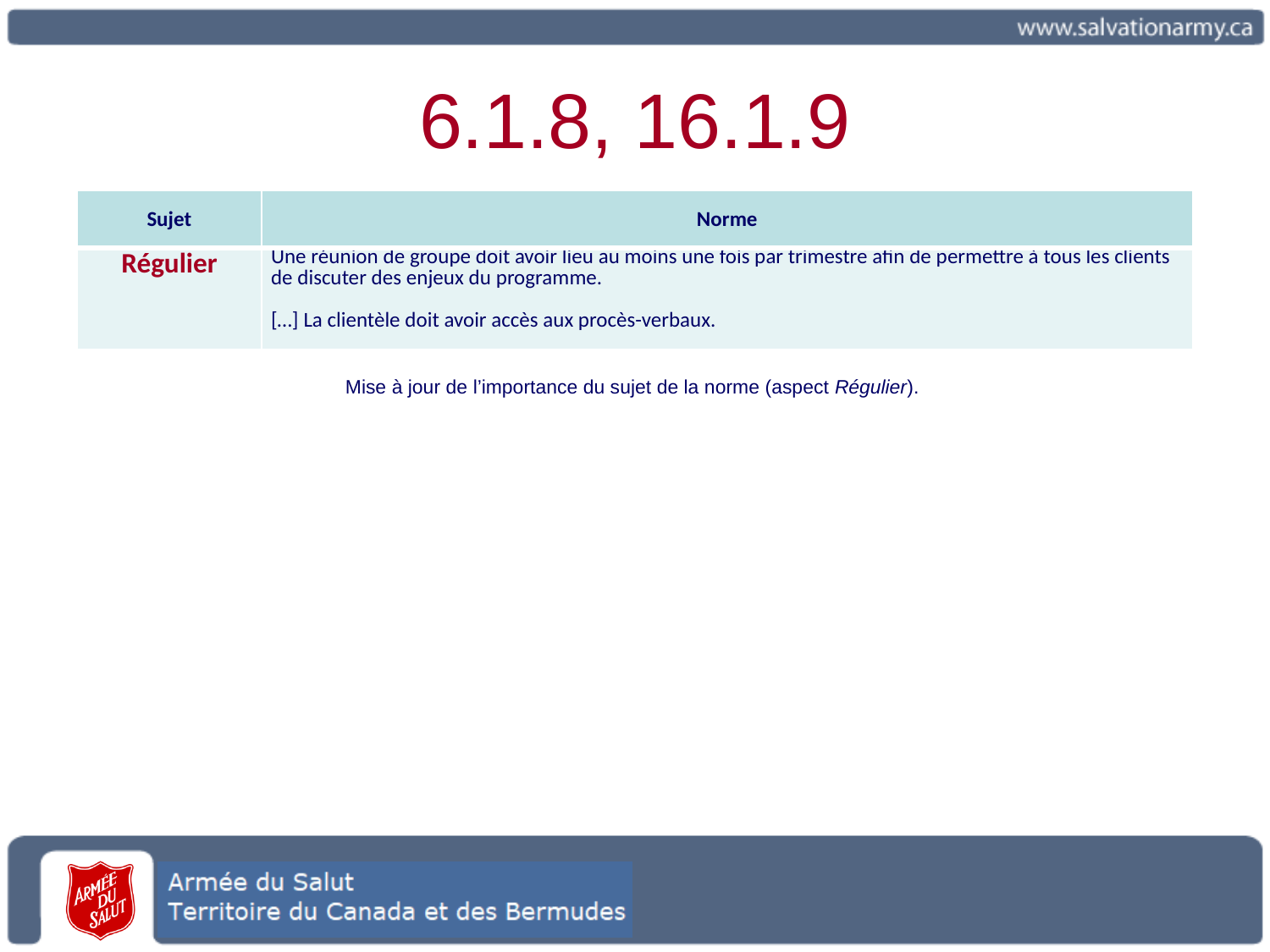

# 6.1.8, 16.1.9
| Sujet | Norme |
| --- | --- |
| Régulier | Une réunion de groupe doit avoir lieu au moins une fois par trimestre afin de permettre à tous les clients de discuter des enjeux du programme.   […] La clientèle doit avoir accès aux procès-verbaux. |
Mise à jour de l’importance du sujet de la norme (aspect Régulier).